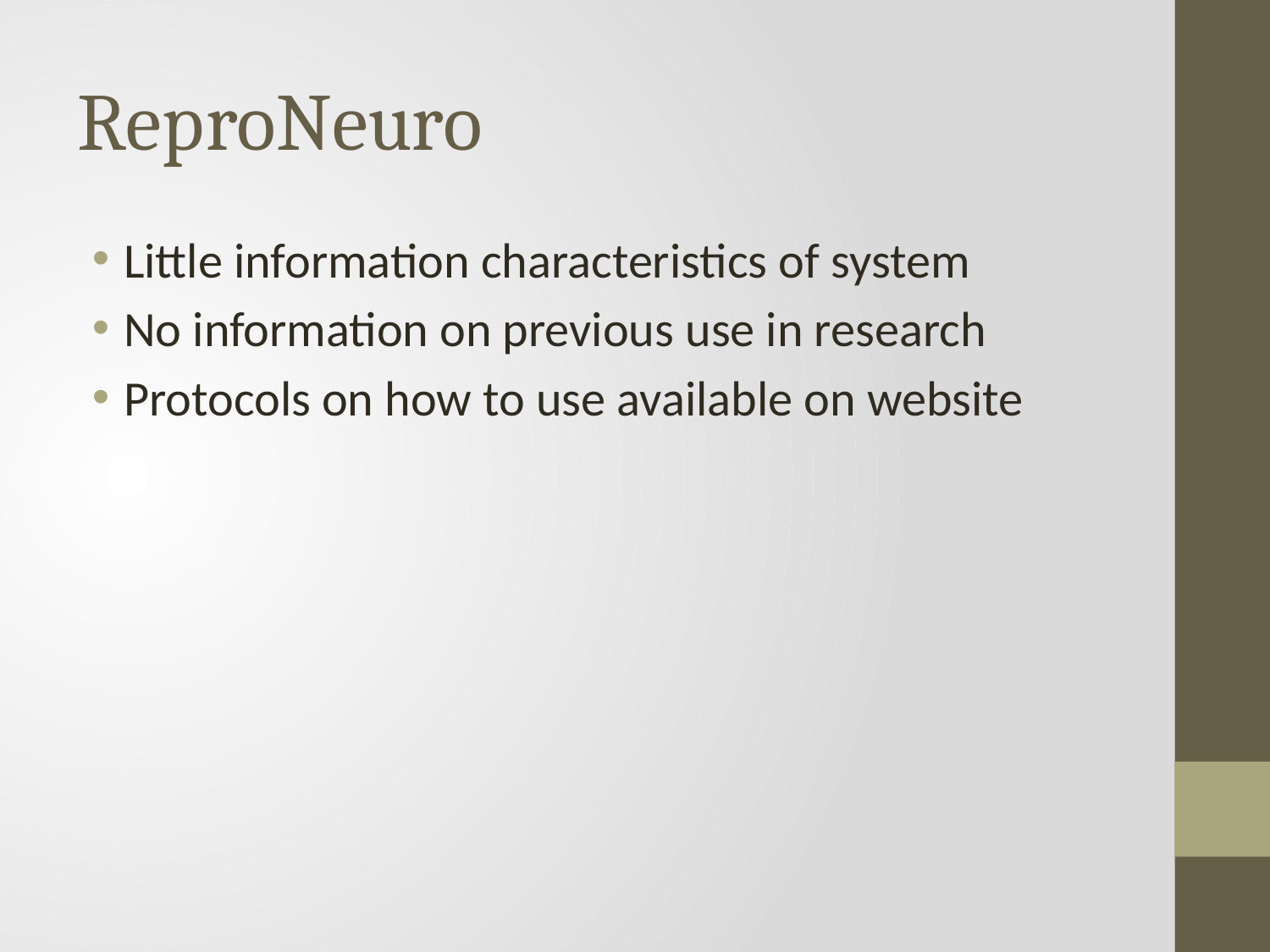

# ReproNeuro
Little information characteristics of system
No information on previous use in research
Protocols on how to use available on website